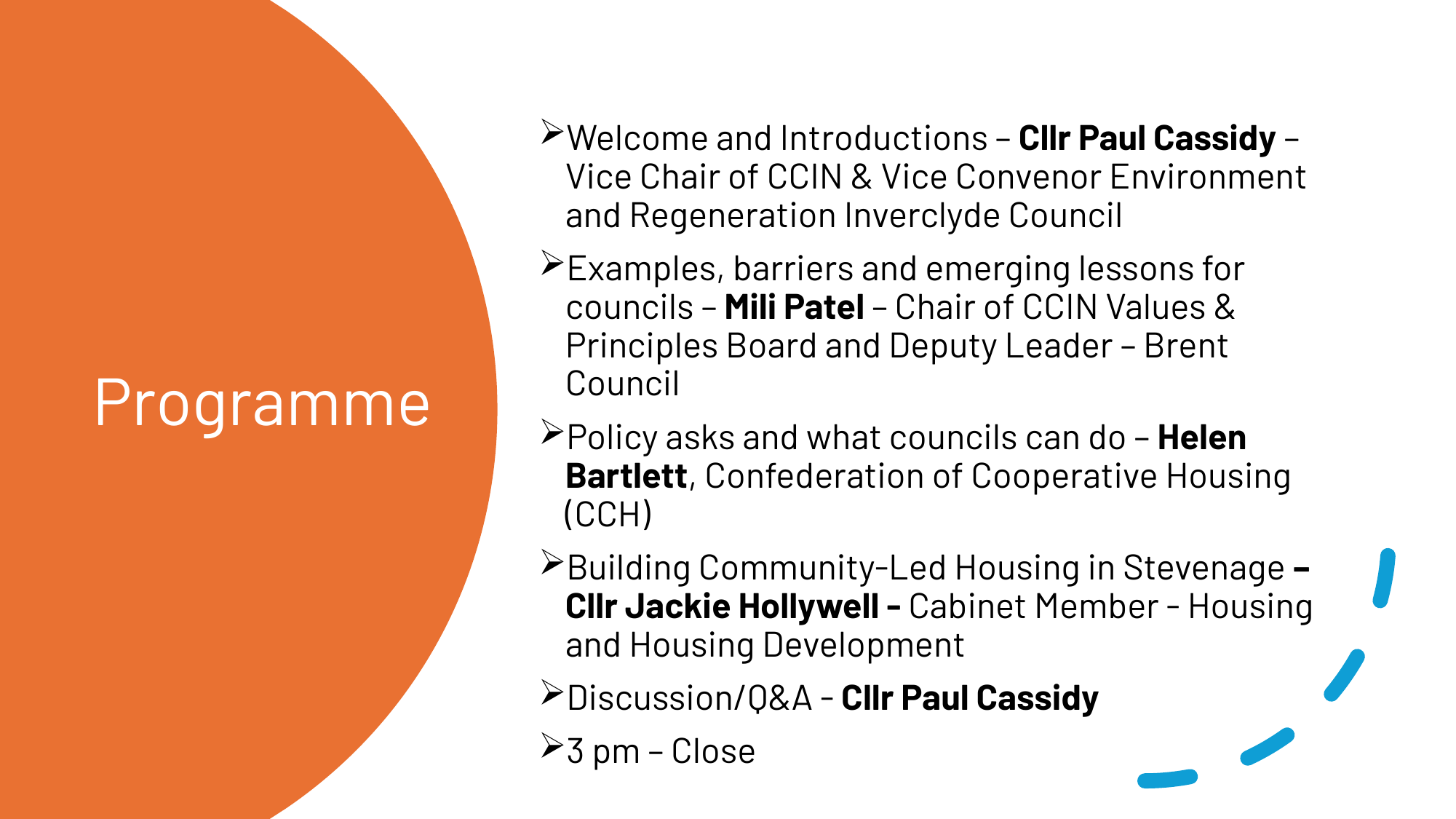

Welcome and Introductions – Cllr Paul Cassidy – Vice Chair of CCIN & Vice Convenor Environment and Regeneration Inverclyde Council
Examples, barriers and emerging lessons for councils – Mili Patel – Chair of CCIN Values & Principles Board and Deputy Leader – Brent Council
Policy asks and what councils can do – Helen Bartlett, Confederation of Cooperative Housing (CCH)
Building Community-Led Housing in Stevenage – Cllr Jackie Hollywell - Cabinet Member - Housing and Housing Development
Discussion/Q&A - Cllr Paul Cassidy
3 pm – Close

# Programme